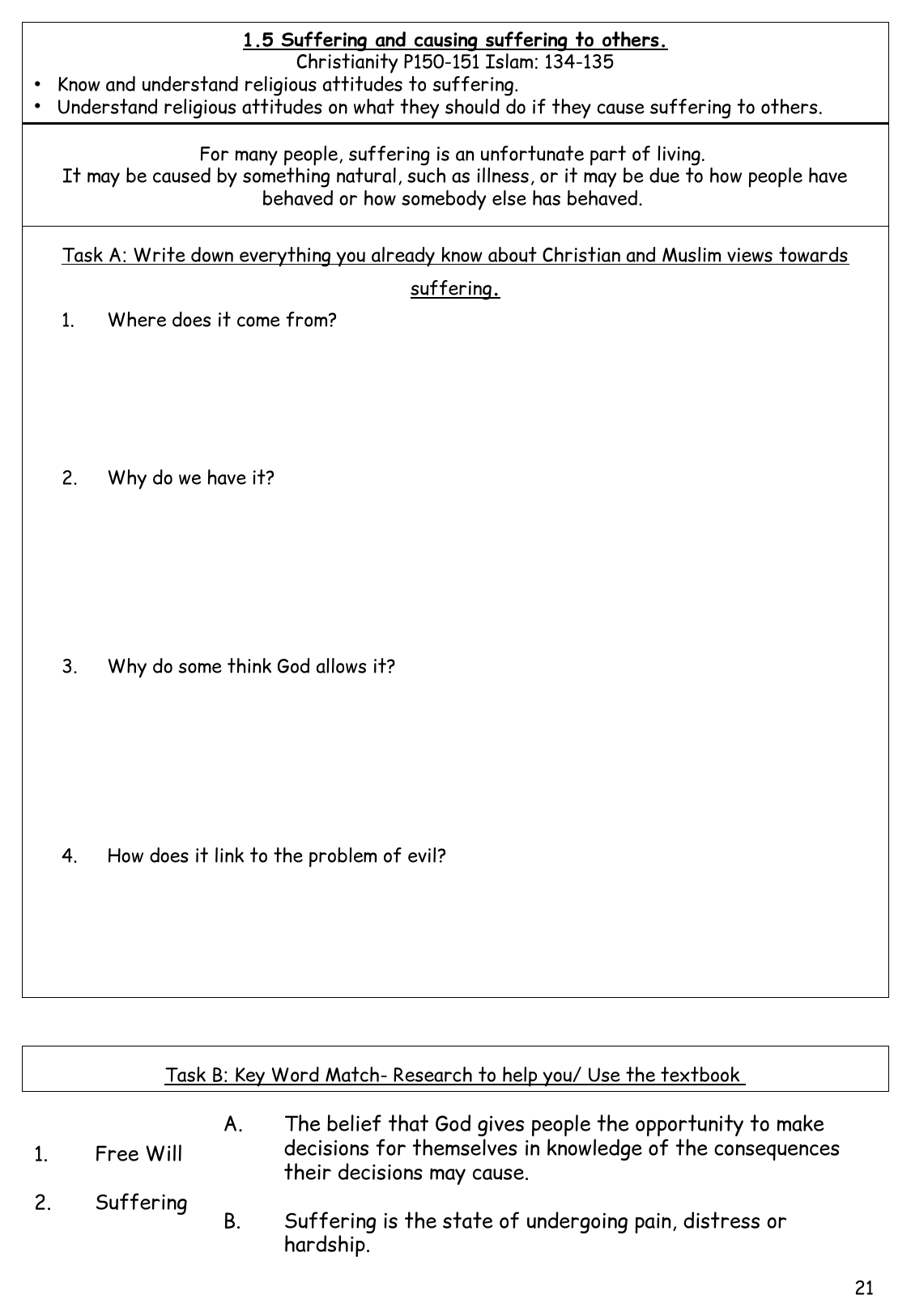

1.5 Suffering and causing suffering to others.
Christianity P150-151 Islam: 134-135
Know and understand religious attitudes to suffering.
Understand religious attitudes on what they should do if they cause suffering to others.
For many people, suffering is an unfortunate part of living.
It may be caused by something natural, such as illness, or it may be due to how people have behaved or how somebody else has behaved.
Task A: Write down everything you already know about Christian and Muslim views towards suffering.
Where does it come from?

Why do we have it?

Why do some think God allows it?

How does it link to the problem of evil?

Task B: Key Word Match- Research to help you/ Use the textbook
Free Will

Suffering
The belief that God gives people the opportunity to make decisions for themselves in knowledge of the consequences their decisions may cause.

Suffering is the state of undergoing pain, distress or hardship.
21